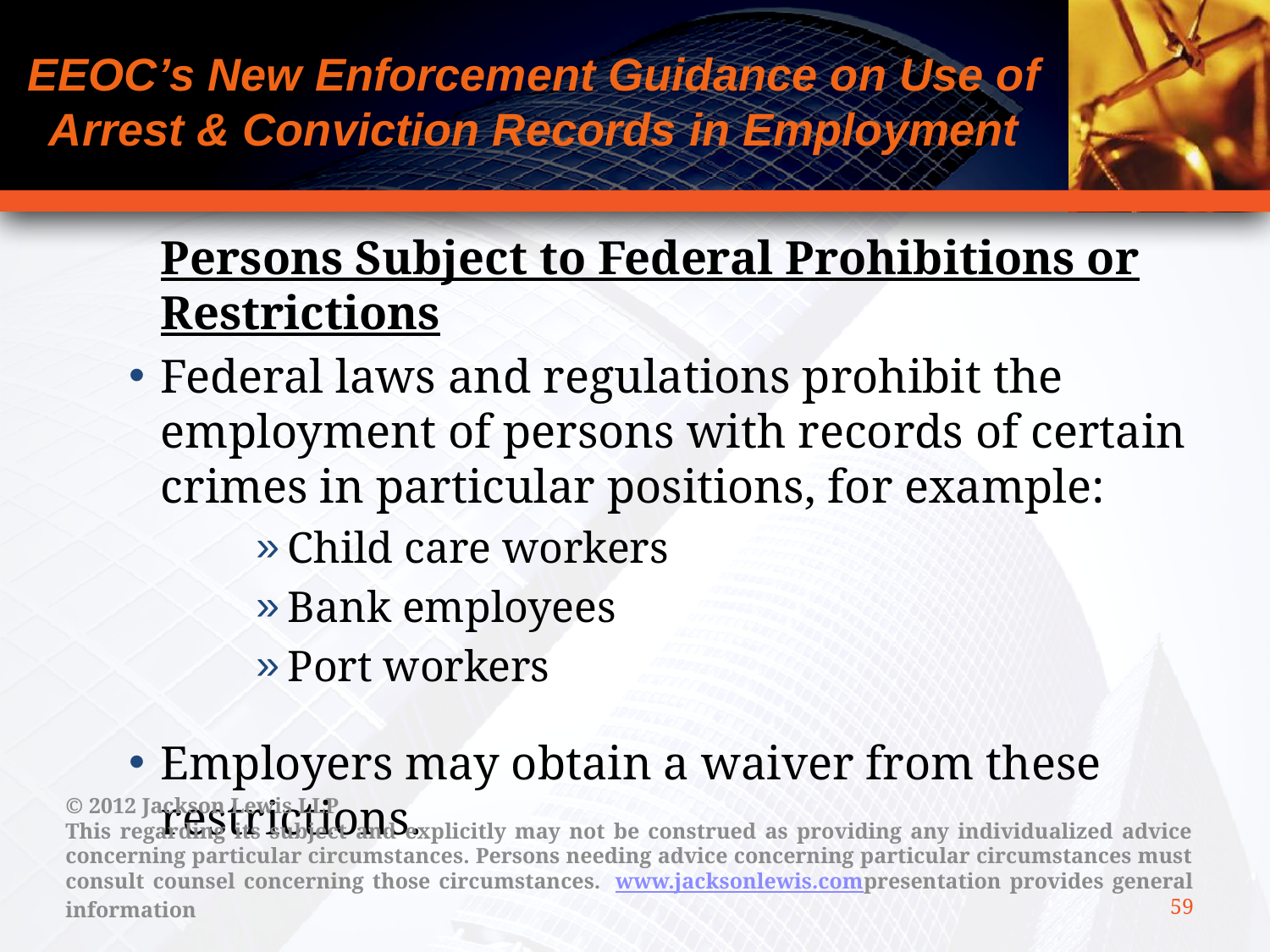

# EEOC’s New Enforcement Guidance on Use of Arrest & Conviction Records in Employment
	Persons Subject to Federal Prohibitions or Restrictions
Federal laws and regulations prohibit the employment of persons with records of certain crimes in particular positions, for example:
Child care workers
Bank employees
Port workers

Employers may obtain a waiver from these restrictions.

© 2012 Jackson Lewis LLP
This regarding its subject and explicitly may not be construed as providing any individualized advice concerning particular circumstances. Persons needing advice concerning particular circumstances must consult counsel concerning those circumstances.  www.jacksonlewis.compresentation provides general information
59